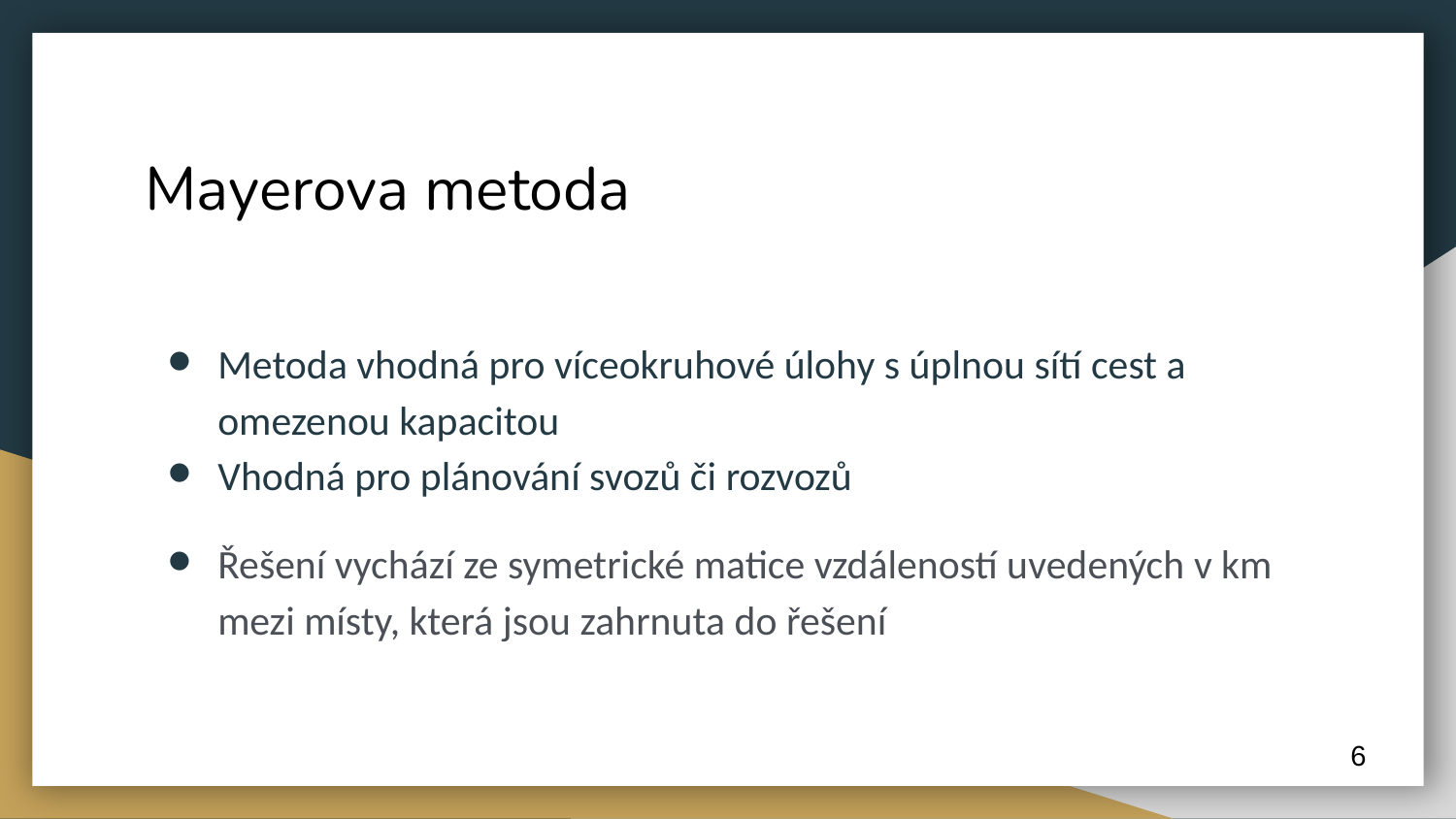

# Mayerova metoda
Metoda vhodná pro víceokruhové úlohy s úplnou sítí cest a omezenou kapacitou
Vhodná pro plánování svozů či rozvozů
Řešení vychází ze symetrické matice vzdáleností uvedených v km mezi místy, která jsou zahrnuta do řešení

6